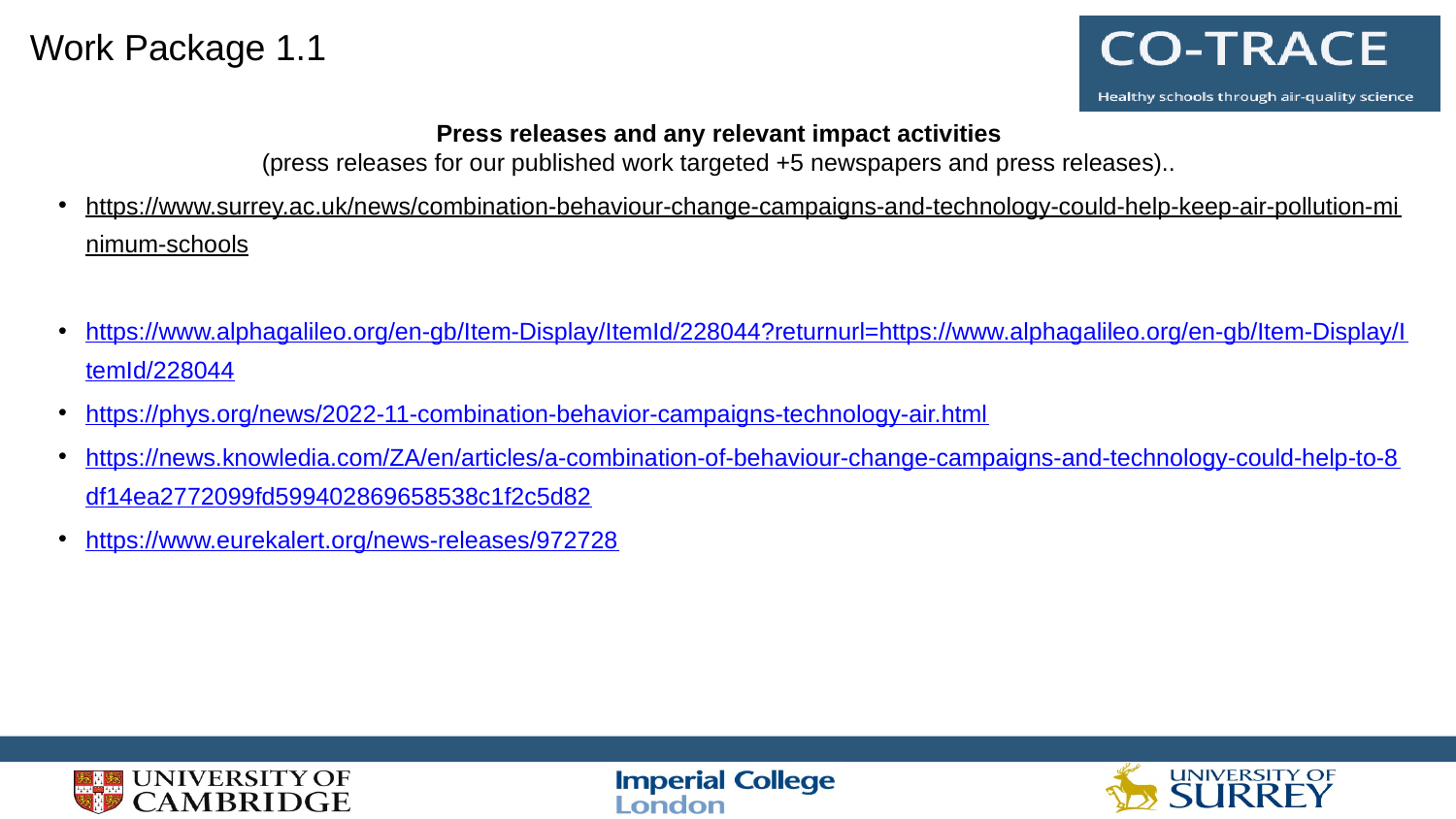

Work Package 1.1
Press releases and any relevant impact activities
(press releases for our published work targeted +5 newspapers and press releases)..
https://www.surrey.ac.uk/news/combination-behaviour-change-campaigns-and-technology-could-help-keep-air-pollution-minimum-schools
https://www.alphagalileo.org/en-gb/Item-Display/ItemId/228044?returnurl=https://www.alphagalileo.org/en-gb/Item-Display/ItemId/228044
https://phys.org/news/2022-11-combination-behavior-campaigns-technology-air.html
https://news.knowledia.com/ZA/en/articles/a-combination-of-behaviour-change-campaigns-and-technology-could-help-to-8df14ea2772099fd599402869658538c1f2c5d82
https://www.eurekalert.org/news-releases/972728

#